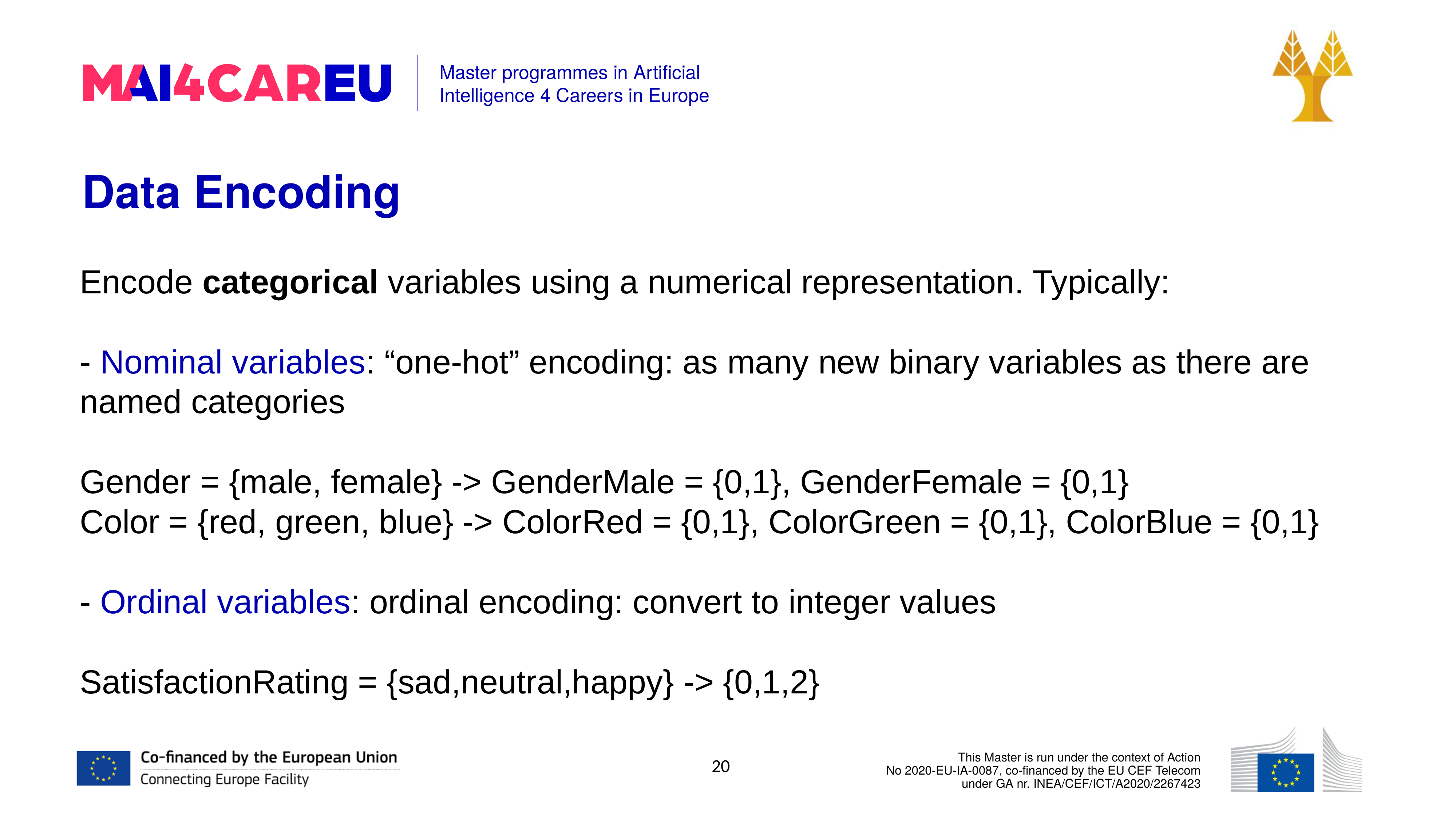

Data Encoding
Encode categorical variables using a numerical representation. Typically:

- Nominal variables: “one-hot” encoding: as many new binary variables as there are named categories

Gender = {male, female} -> GenderMale = {0,1}, GenderFemale = {0,1}
Color = {red, green, blue} -> ColorRed = {0,1}, ColorGreen = {0,1}, ColorBlue = {0,1}

- Ordinal variables: ordinal encoding: convert to integer values

SatisfactionRating = {sad,neutral,happy} -> {0,1,2}
20